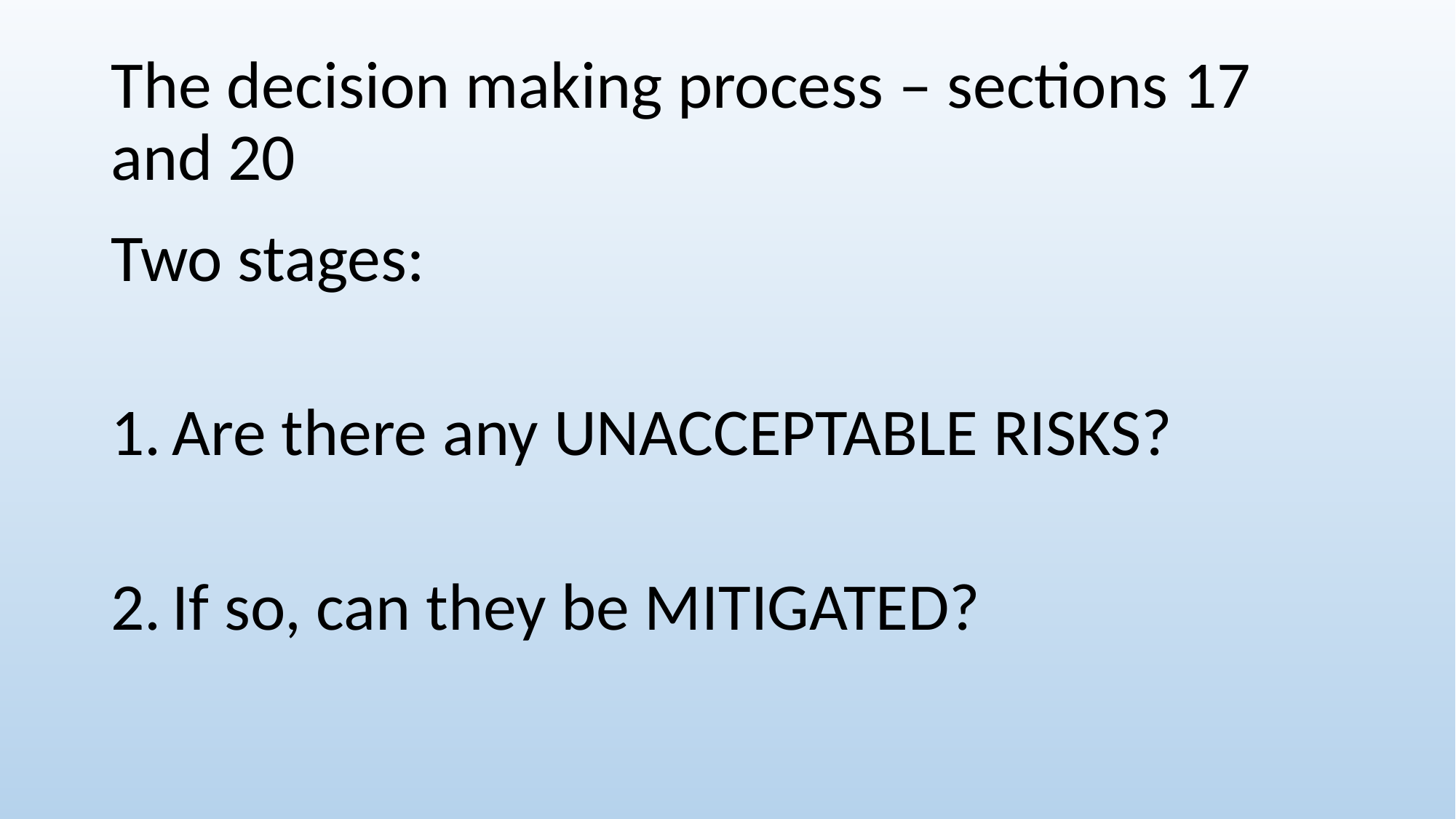

# The decision making process – sections 17 and 20
Two stages:

Are there any UNACCEPTABLE RISKS?

If so, can they be MITIGATED?